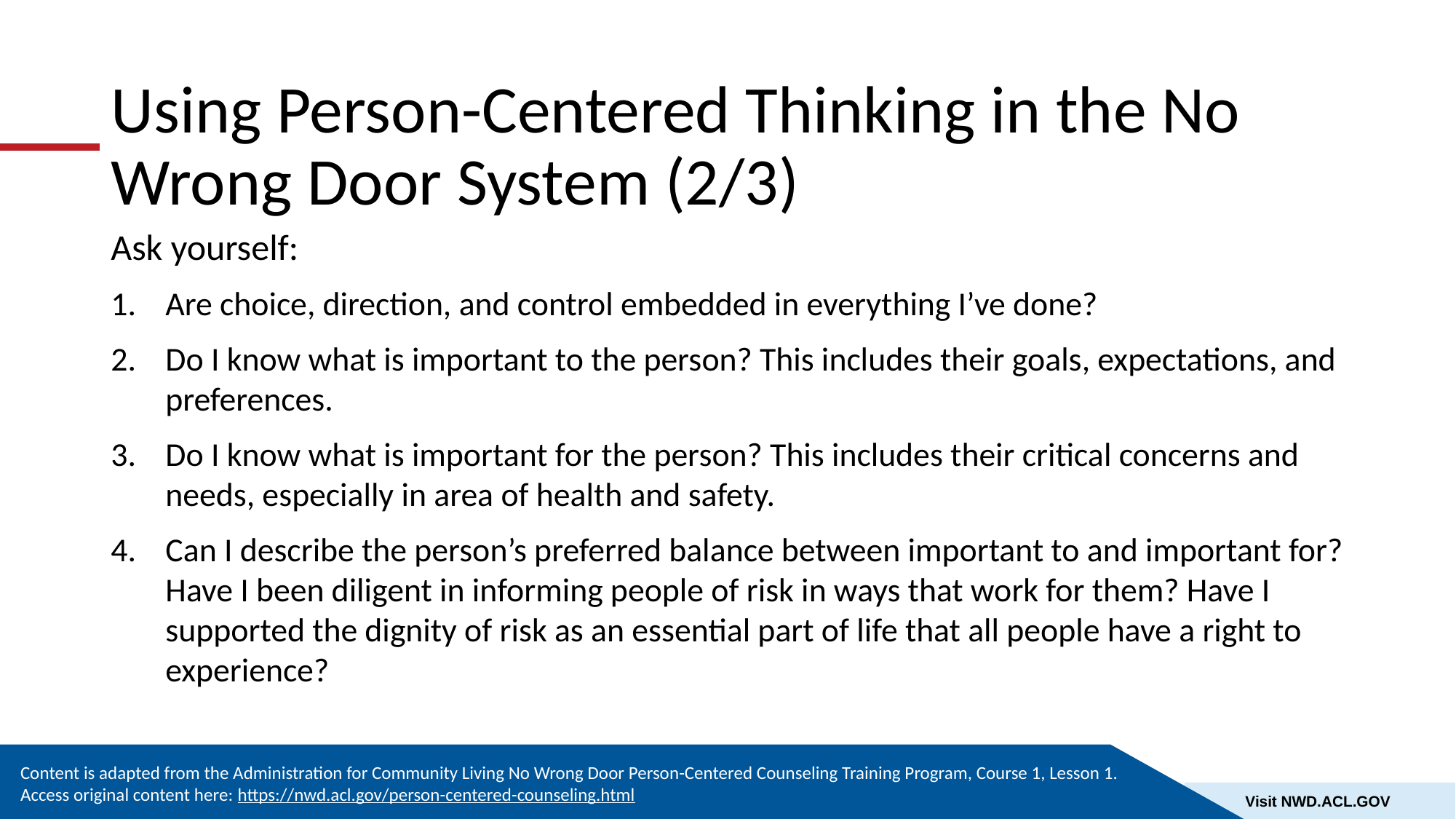

# Using Person-Centered Thinking in the No Wrong Door System (2/3)
Ask yourself:
Are choice, direction, and control embedded in everything I’ve done?
Do I know what is important to the person? This includes their goals, expectations, and preferences.
Do I know what is important for the person? This includes their critical concerns and needs, especially in area of health and safety.
Can I describe the person’s preferred balance between important to and important for? Have I been diligent in informing people of risk in ways that work for them? Have I supported the dignity of risk as an essential part of life that all people have a right to experience?